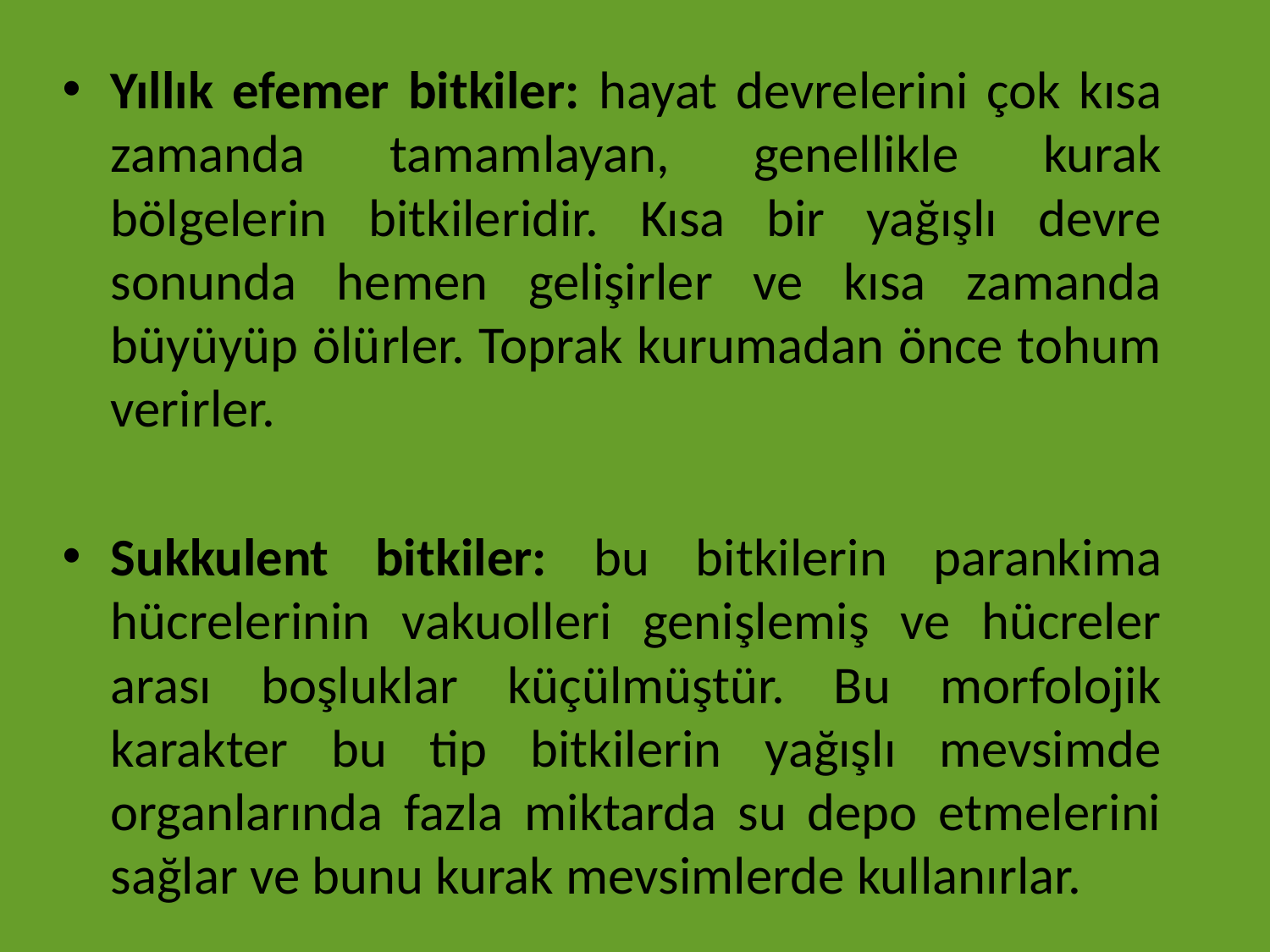

Yıllık efemer bitkiler: hayat devrelerini çok kısa zamanda tamamlayan, genellikle kurak bölgelerin bitkileridir. Kısa bir yağışlı devre sonunda hemen gelişirler ve kısa zamanda büyüyüp ölürler. Toprak kurumadan önce tohum verirler.

Sukkulent bitkiler: bu bitkilerin parankima hücrelerinin vakuolleri genişlemiş ve hücreler arası boşluklar küçülmüştür. Bu morfolojik karakter bu tip bitkilerin yağışlı mevsimde organlarında fazla miktarda su depo etmelerini sağlar ve bunu kurak mevsimlerde kullanırlar.